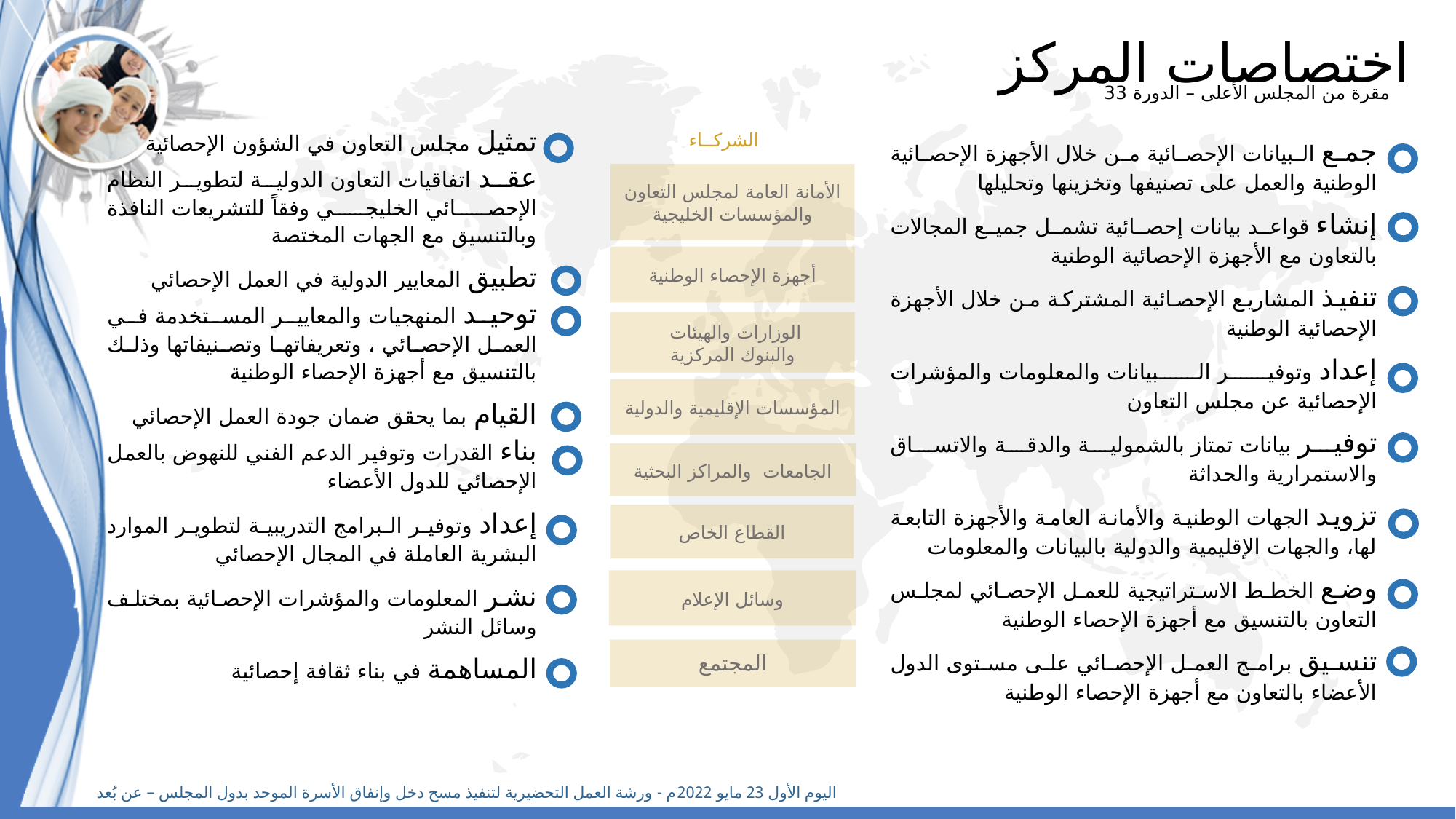

اختصاصات المركز

مقرة من المجلس الأعلى – الدورة 33
الشركــاء
تمثيل مجلس التعاون في الشؤون الإحصائية
عقد اتفاقيات التعاون الدولية لتطوير النظام الإحصائي الخليجي وفقاً للتشريعات النافذة وبالتنسيق مع الجهات المختصة
تطبيق المعايير الدولية في العمل الإحصائي
توحيد المنهجيات والمعايير المستخدمة في العمل الإحصائي ، وتعريفاتها وتصنيفاتها وذلك بالتنسيق مع أجهزة الإحصاء الوطنية
القيام بما يحقق ضمان جودة العمل الإحصائي
بناء القدرات وتوفير الدعم الفني للنهوض بالعمل الإحصائي للدول الأعضاء
إعداد وتوفير البرامج التدريبية لتطوير الموارد البشرية العاملة في المجال الإحصائي
نشر المعلومات والمؤشرات الإحصائية بمختلف وسائل النشر
المساهمة في بناء ثقافة إحصائية

جمع البيانات الإحصائية من خلال الأجهزة الإحصائية الوطنية والعمل على تصنيفها وتخزينها وتحليلها
إنشاء قواعد بيانات إحصائية تشمل جميع المجالات بالتعاون مع الأجهزة الإحصائية الوطنية
تنفيذ المشاريع الإحصائية المشتركة من خلال الأجهزة الإحصائية الوطنية
إعداد وتوفير البيانات والمعلومات والمؤشرات الإحصائية عن مجلس التعاون
توفير بيانات تمتاز بالشمولية والدقة والاتساق والاستمرارية والحداثة
تزويد الجهات الوطنية والأمانة العامة والأجهزة التابعة لها، والجهات الإقليمية والدولية بالبيانات والمعلومات
وضع الخطط الاستراتيجية للعمل الإحصائي لمجلس التعاون بالتنسيق مع أجهزة الإحصاء الوطنية
تنسيق برامج العمل الإحصائي على مستوى الدول الأعضاء بالتعاون مع أجهزة الإحصاء الوطنية

الأمانة العامة لمجلس التعاون والمؤسسات الخليجية

أجهزة الإحصاء الوطنية

الوزارات والهيئات
والبنوك المركزية

المؤسسات الإقليمية والدولية

الجامعات  والمراكز البحثية

القطاع الخاص

وسائل الإعلام

المجتمع

اليوم الأول 23 مايو 2022م - ورشة العمل التحضيرية لتنفيذ مسح دخل وإنفاق الأسرة الموحد بدول المجلس – عن بُعد
4